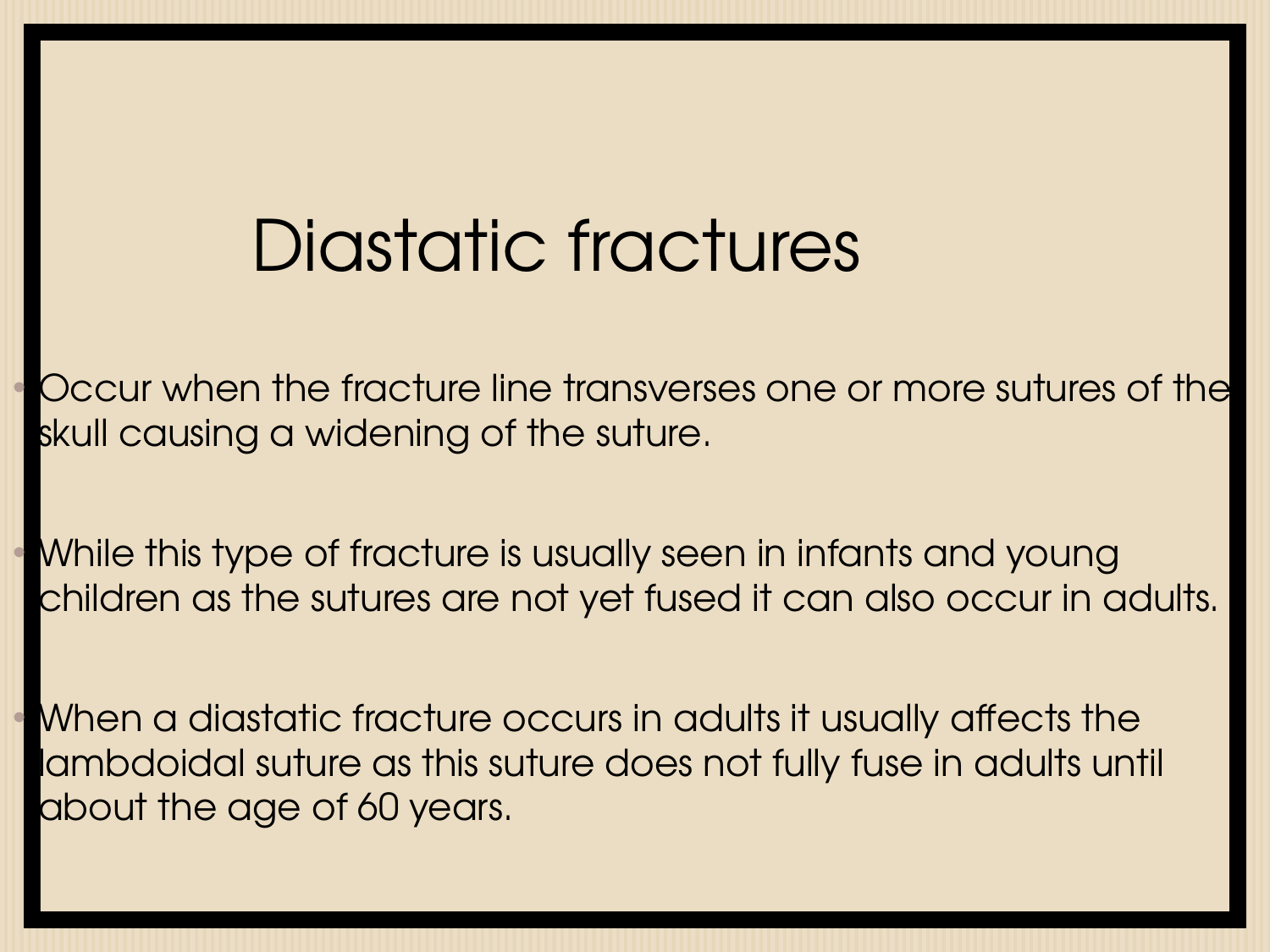

# Diastatic fractures
Occur when the fracture line transverses one or more sutures of the skull causing a widening of the suture.

While this type of fracture is usually seen in infants and young children as the sutures are not yet fused it can also occur in adults.

When a diastatic fracture occurs in adults it usually affects the lambdoidal suture as this suture does not fully fuse in adults until about the age of 60 years.